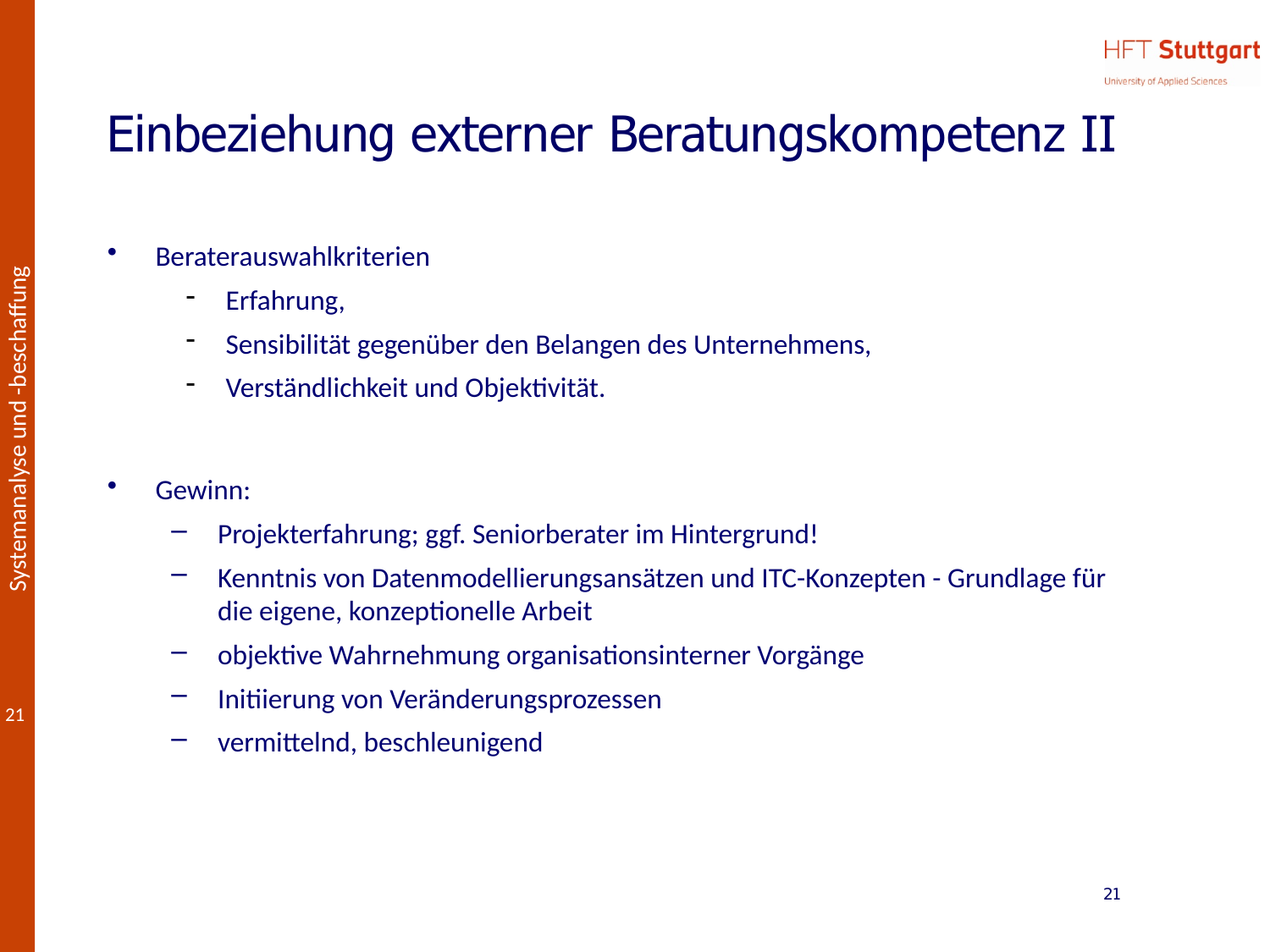

# Einbeziehung externer Beratungskompetenz II
Beraterauswahlkriterien
Erfahrung,
Sensibilität gegenüber den Belangen des Unternehmens,
Verständlichkeit und Objektivität.

Gewinn:
Projekterfahrung; ggf. Seniorberater im Hintergrund!
Kenntnis von Datenmodellierungsansätzen und ITC-Konzepten - Grundlage für die eigene, konzeptionelle Arbeit
objektive Wahrnehmung organisationsinterner Vorgänge
Initiierung von Veränderungsprozessen
vermittelnd, beschleunigend

21